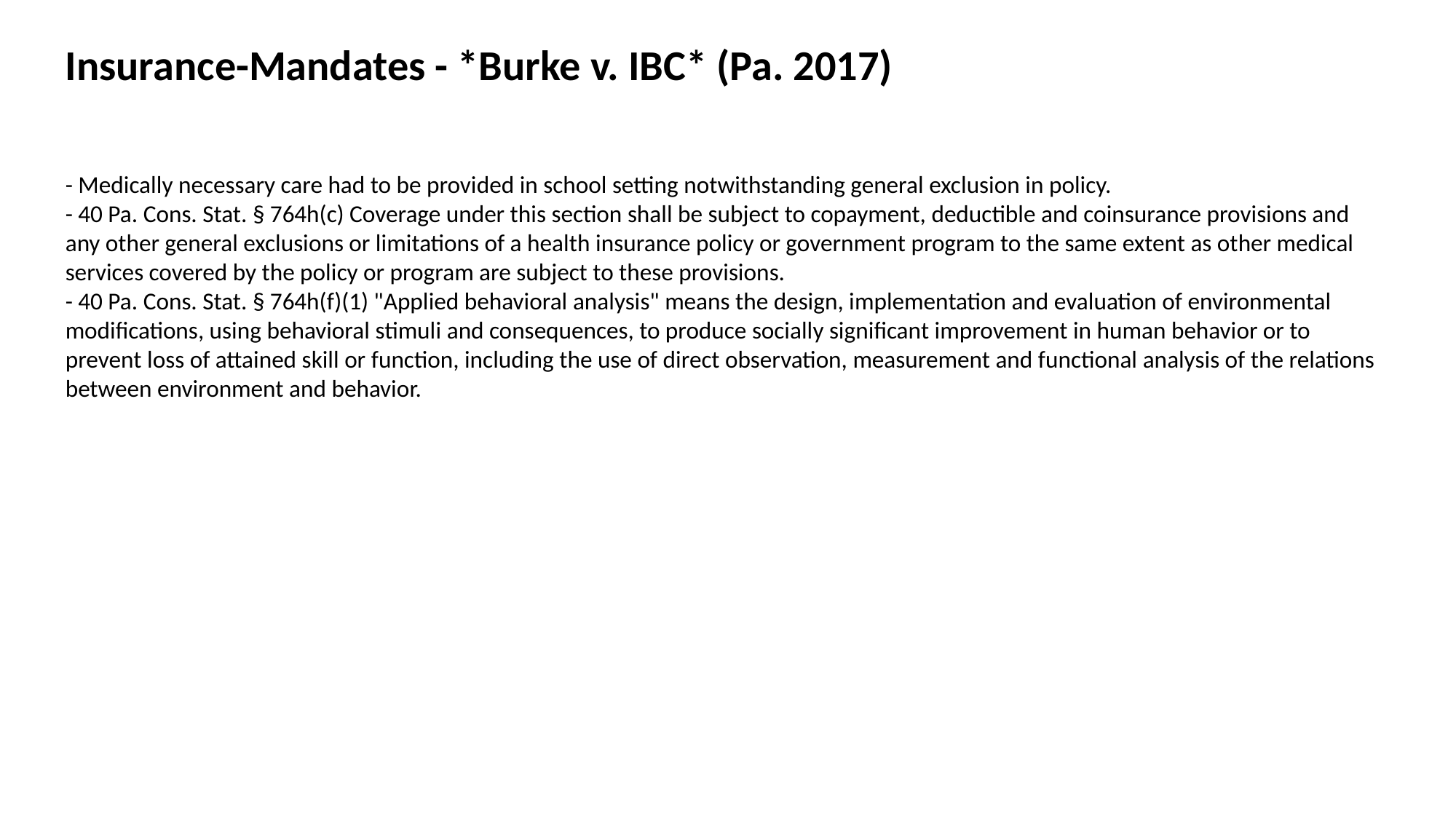

Insurance-Mandates - *Burke v. IBC* (Pa. 2017)
- Medically necessary care had to be provided in school setting notwithstanding general exclusion in policy.
- 40 Pa. Cons. Stat. § 764h(c) Coverage under this section shall be subject to copayment, deductible and coinsurance provisions and any other general exclusions or limitations of a health insurance policy or government program to the same extent as other medical services covered by the policy or program are subject to these provisions.
- 40 Pa. Cons. Stat. § 764h(f)(1) "Applied behavioral analysis" means the design, implementation and evaluation of environmental modifications, using behavioral stimuli and consequences, to produce socially significant improvement in human behavior or to prevent loss of attained skill or function, including the use of direct observation, measurement and functional analysis of the relations between environment and behavior.